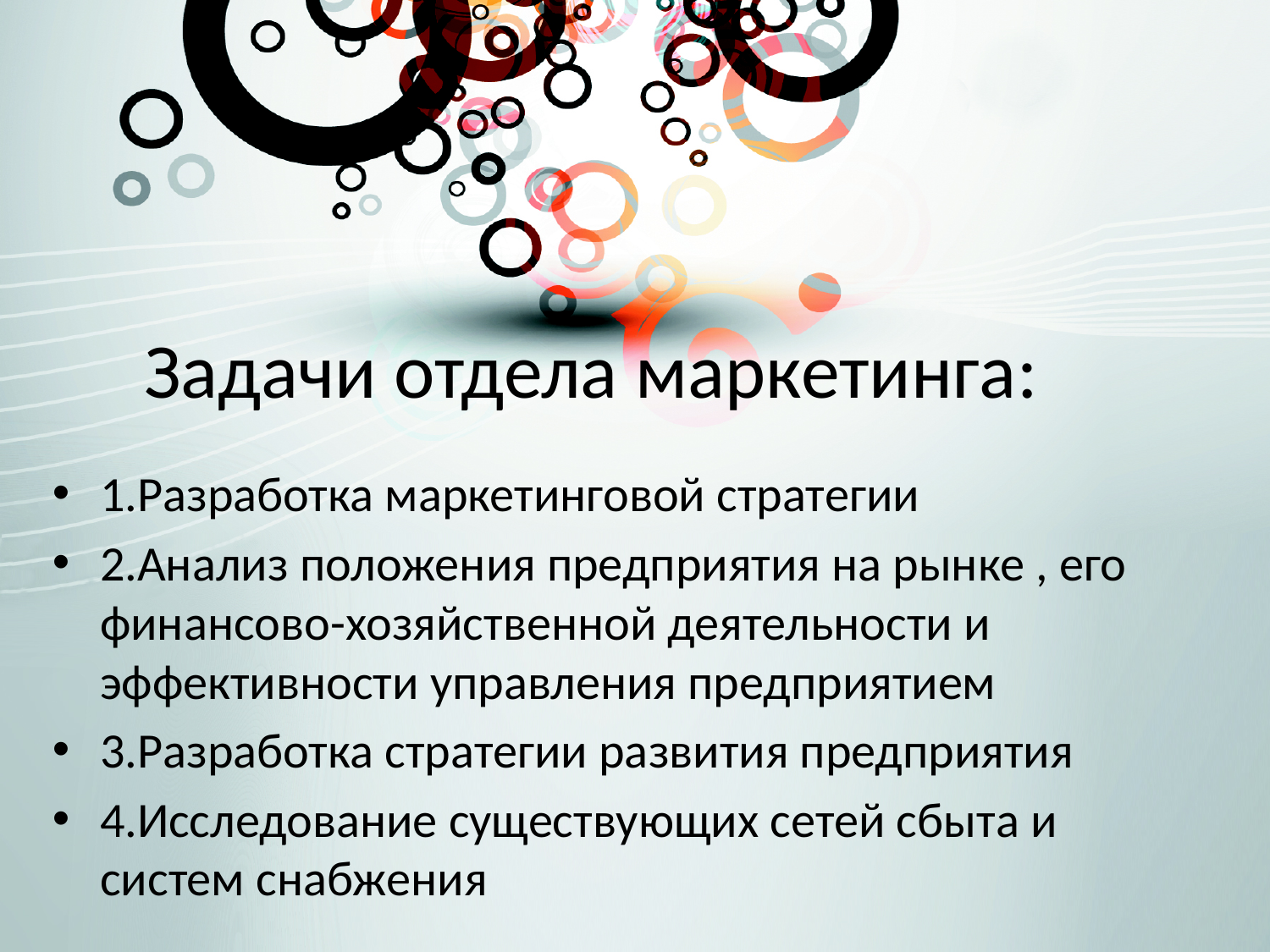

# Задачи отдела маркетинга:
1.Разработка маркетинговой стратегии
2.Анализ положения предприятия на рынке , его финансово-хозяйственной деятельности и эффективности управления предприятием
3.Разработка стратегии развития предприятия
4.Исследование существующих сетей сбыта и систем снабжения